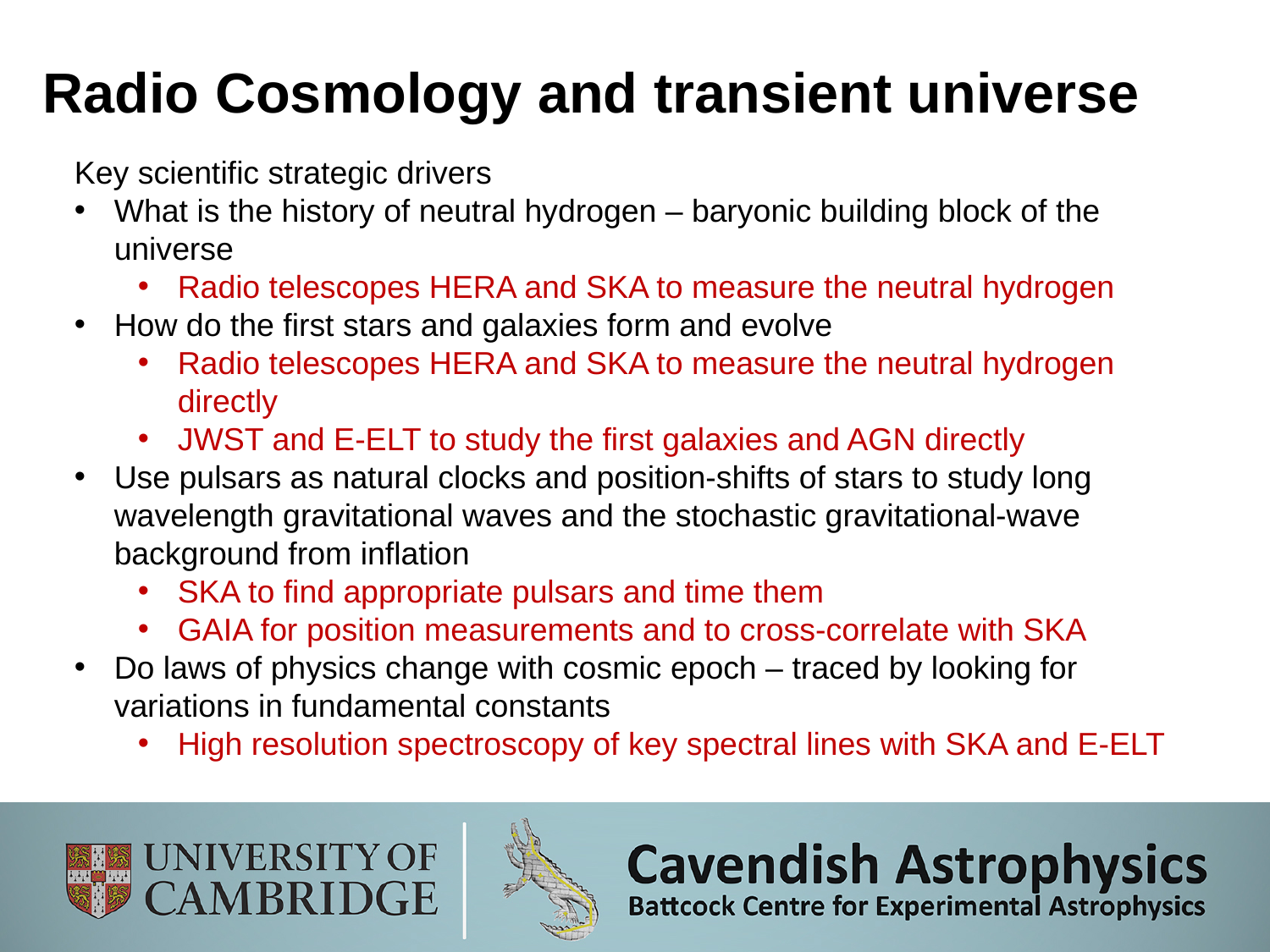

# Radio Cosmology and transient universe
Key scientific strategic drivers
What is the history of neutral hydrogen – baryonic building block of the universe
Radio telescopes HERA and SKA to measure the neutral hydrogen
How do the first stars and galaxies form and evolve
Radio telescopes HERA and SKA to measure the neutral hydrogen directly
JWST and E-ELT to study the first galaxies and AGN directly
Use pulsars as natural clocks and position-shifts of stars to study long wavelength gravitational waves and the stochastic gravitational-wave background from inflation
SKA to find appropriate pulsars and time them
GAIA for position measurements and to cross-correlate with SKA
Do laws of physics change with cosmic epoch – traced by looking for variations in fundamental constants
High resolution spectroscopy of key spectral lines with SKA and E-ELT